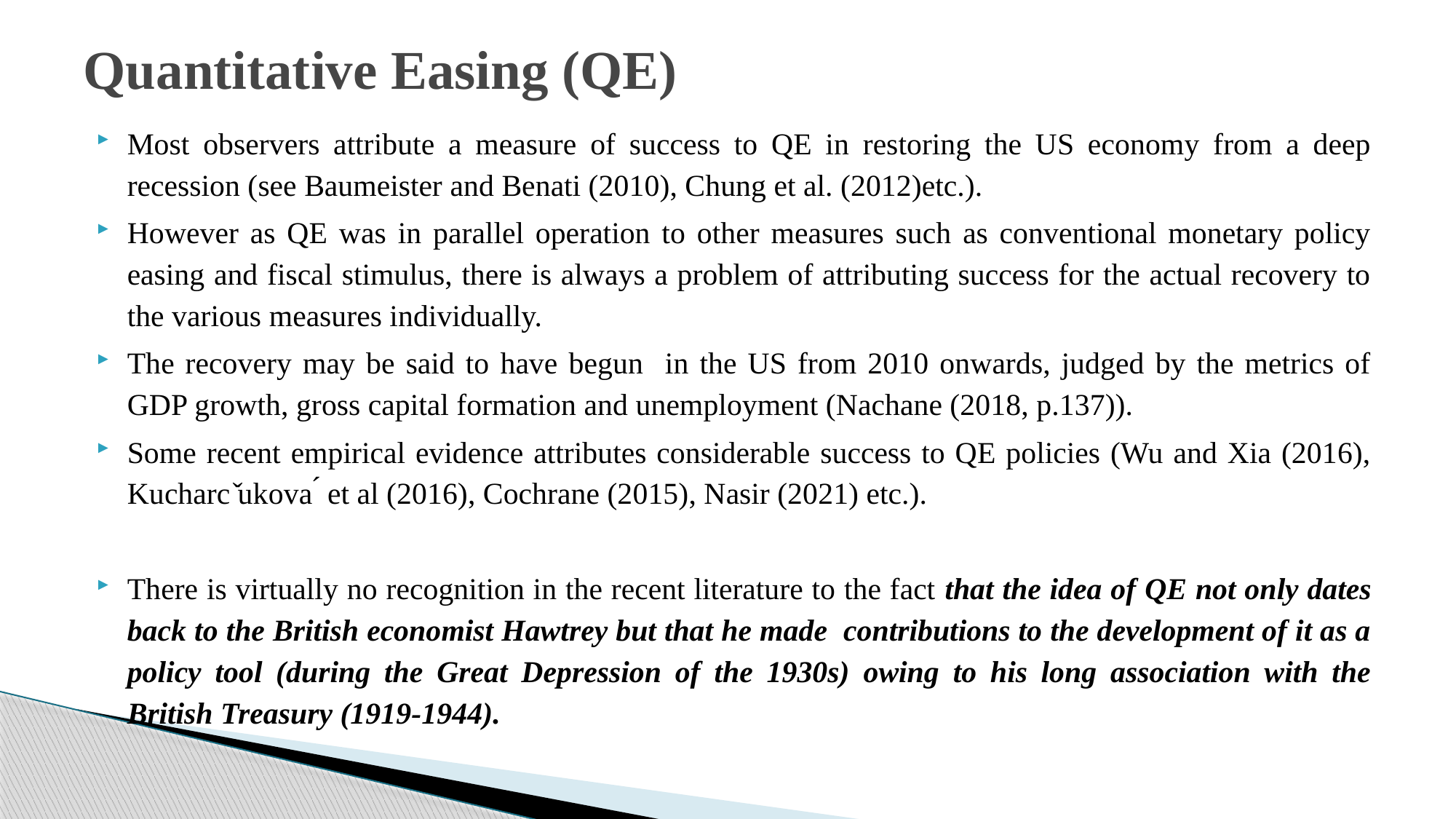

# Quantitative Easing (QE)
Most observers attribute a measure of success to QE in restoring the US economy from a deep recession (see Baumeister and Benati (2010), Chung et al. (2012)etc.).
However as QE was in parallel operation to other measures such as conventional monetary policy easing and fiscal stimulus, there is always a problem of attributing success for the actual recovery to the various measures individually.
The recovery may be said to have begun  in the US from 2010 onwards, judged by the metrics of GDP growth, gross capital formation and unemployment (Nachane (2018, p.137)).
Some recent empirical evidence attributes considerable success to QE policies (Wu and Xia (2016), Kucharc ̌ukova ́ et al (2016), Cochrane (2015), Nasir (2021) etc.).

There is virtually no recognition in the recent literature to the fact that the idea of QE not only dates back to the British economist Hawtrey but that he made  contributions to the development of it as a policy tool (during the Great Depression of the 1930s) owing to his long association with the British Treasury (1919-1944).